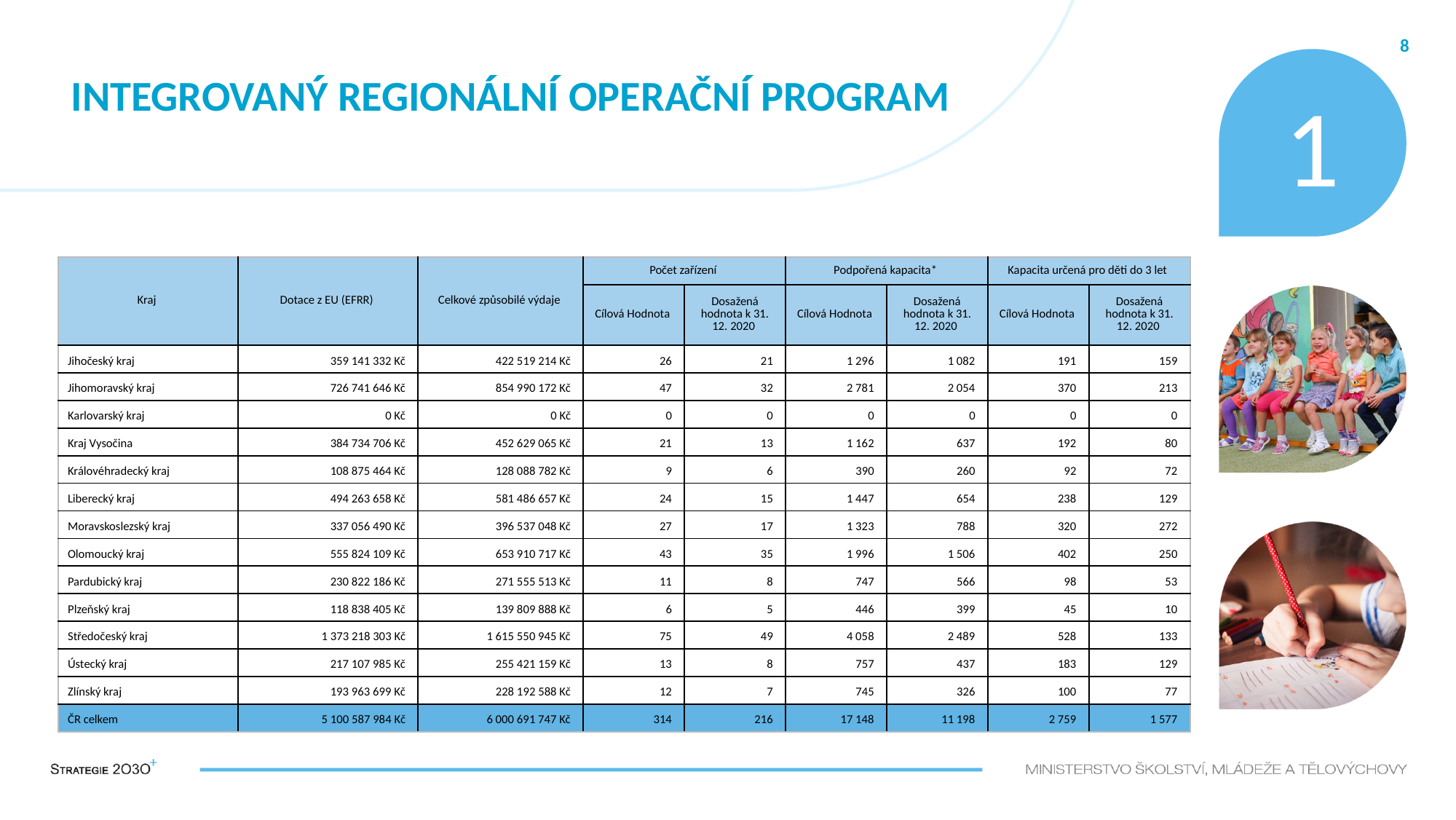

# Integrovaný regionální operační program
8
1

| Kraj | Dotace z EU (EFRR) | Celkové způsobilé výdaje | Počet zařízení |  | Podpořená kapacita\* |  | Kapacita určená pro děti do 3 let |  |
| --- | --- | --- | --- | --- | --- | --- | --- | --- |
|  |  |  | Cílová Hodnota | Dosažená hodnota k 31. 12. 2020 | Cílová Hodnota | Dosažená hodnota k 31. 12. 2020 | Cílová Hodnota | Dosažená hodnota k 31. 12. 2020 |
| Jihočeský kraj | 359 141 332 Kč | 422 519 214 Kč | 26 | 21 | 1 296 | 1 082 | 191 | 159 |
| Jihomoravský kraj | 726 741 646 Kč | 854 990 172 Kč | 47 | 32 | 2 781 | 2 054 | 370 | 213 |
| Karlovarský kraj | 0 Kč | 0 Kč | 0 | 0 | 0 | 0 | 0 | 0 |
| Kraj Vysočina | 384 734 706 Kč | 452 629 065 Kč | 21 | 13 | 1 162 | 637 | 192 | 80 |
| Královéhradecký kraj | 108 875 464 Kč | 128 088 782 Kč | 9 | 6 | 390 | 260 | 92 | 72 |
| Liberecký kraj | 494 263 658 Kč | 581 486 657 Kč | 24 | 15 | 1 447 | 654 | 238 | 129 |
| Moravskoslezský kraj | 337 056 490 Kč | 396 537 048 Kč | 27 | 17 | 1 323 | 788 | 320 | 272 |
| Olomoucký kraj | 555 824 109 Kč | 653 910 717 Kč | 43 | 35 | 1 996 | 1 506 | 402 | 250 |
| Pardubický kraj | 230 822 186 Kč | 271 555 513 Kč | 11 | 8 | 747 | 566 | 98 | 53 |
| Plzeňský kraj | 118 838 405 Kč | 139 809 888 Kč | 6 | 5 | 446 | 399 | 45 | 10 |
| Středočeský kraj | 1 373 218 303 Kč | 1 615 550 945 Kč | 75 | 49 | 4 058 | 2 489 | 528 | 133 |
| Ústecký kraj | 217 107 985 Kč | 255 421 159 Kč | 13 | 8 | 757 | 437 | 183 | 129 |
| Zlínský kraj | 193 963 699 Kč | 228 192 588 Kč | 12 | 7 | 745 | 326 | 100 | 77 |
| ČR celkem | 5 100 587 984 Kč | 6 000 691 747 Kč | 314 | 216 | 17 148 | 11 198 | 2 759 | 1 577 |